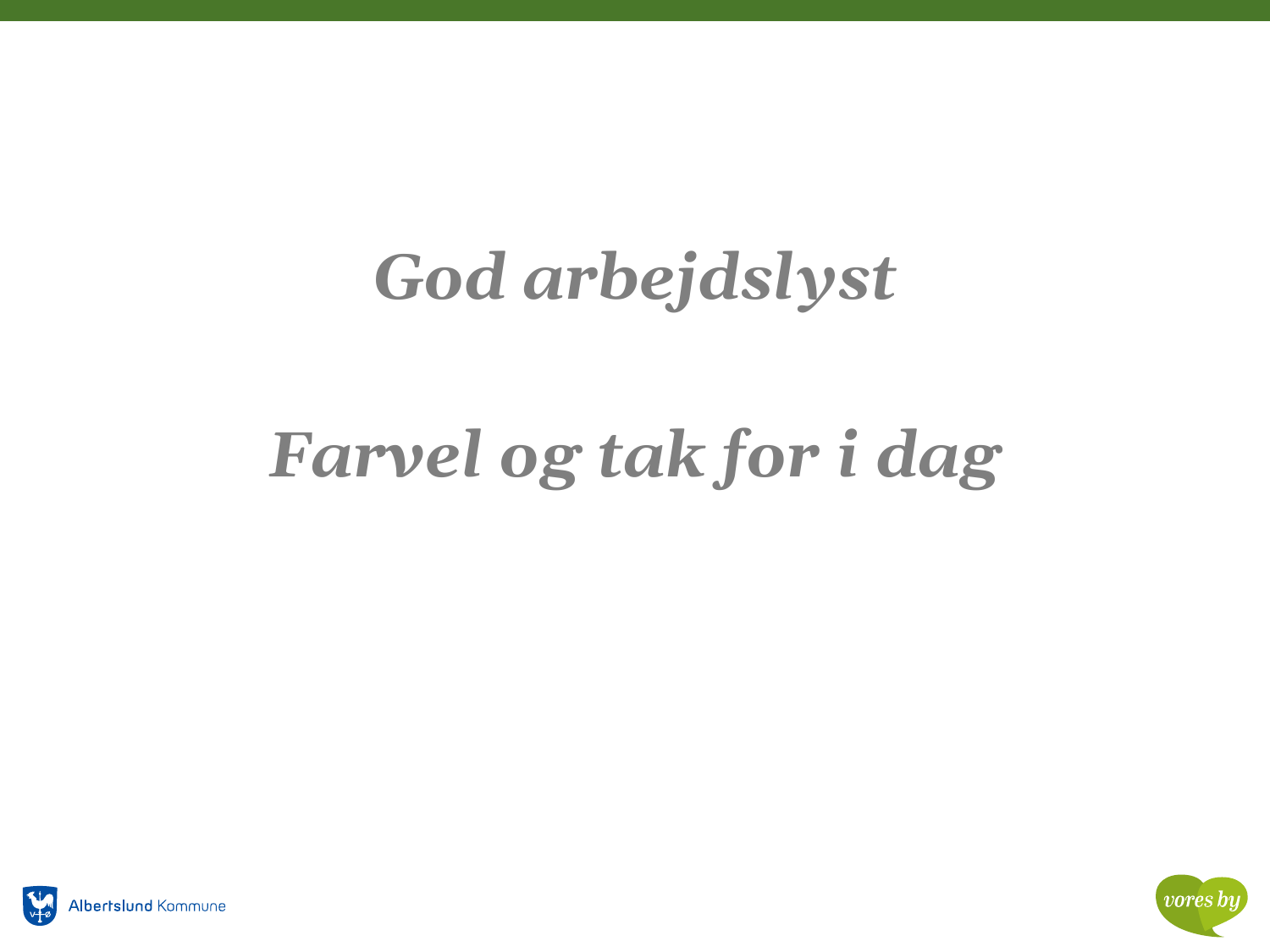

#
God arbejdslyst

Farvel og tak for i dag